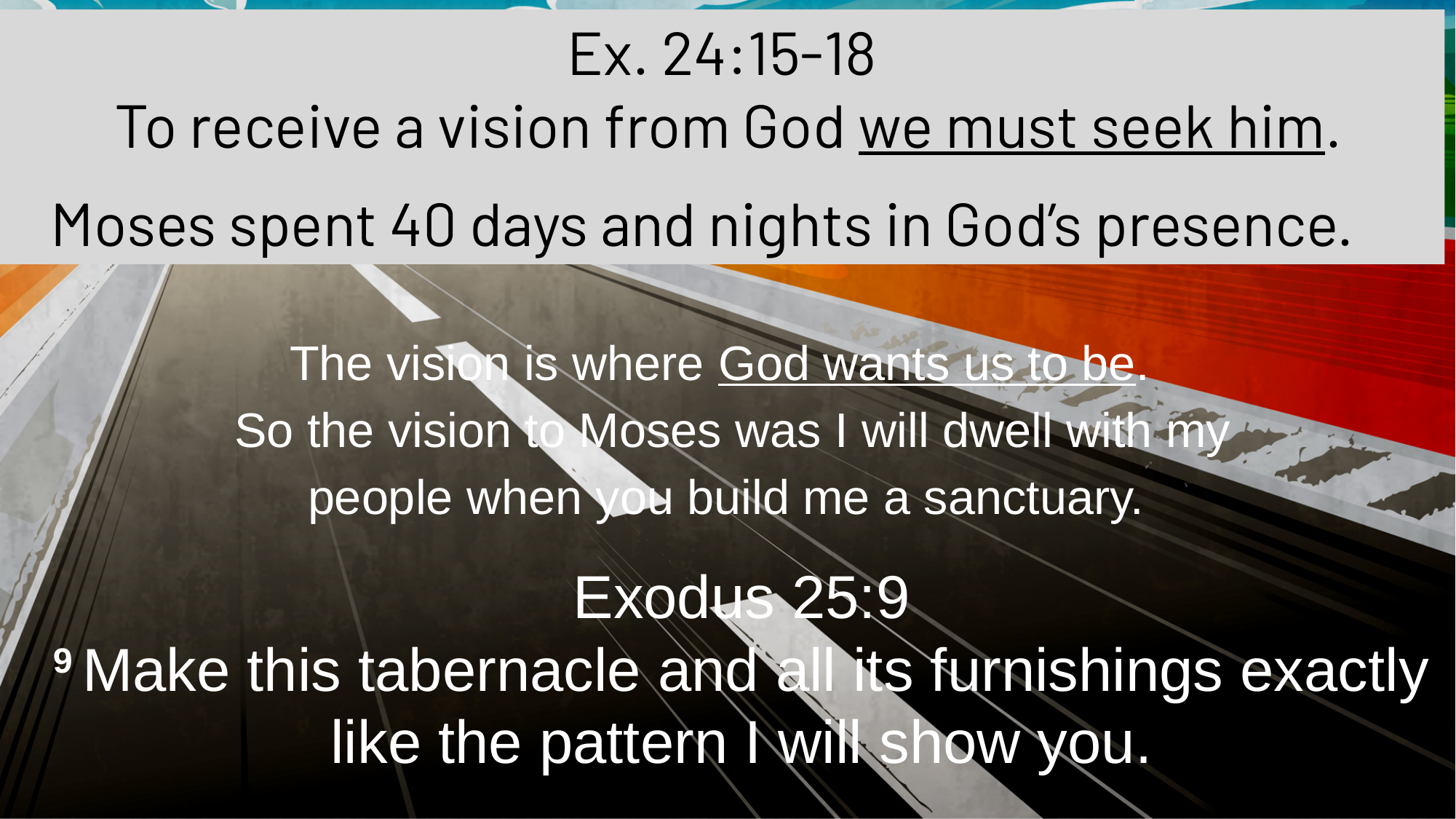

Ex. 24:15-18
 To receive a vision from God we must seek him.

Moses spent 40 days and nights in God’s presence.
The vision is where God wants us to be.
 So the vision to Moses was I will dwell with my
people when you build me a sanctuary.
Exodus 25:9
9 Make this tabernacle and all its furnishings exactly like the pattern I will show you.